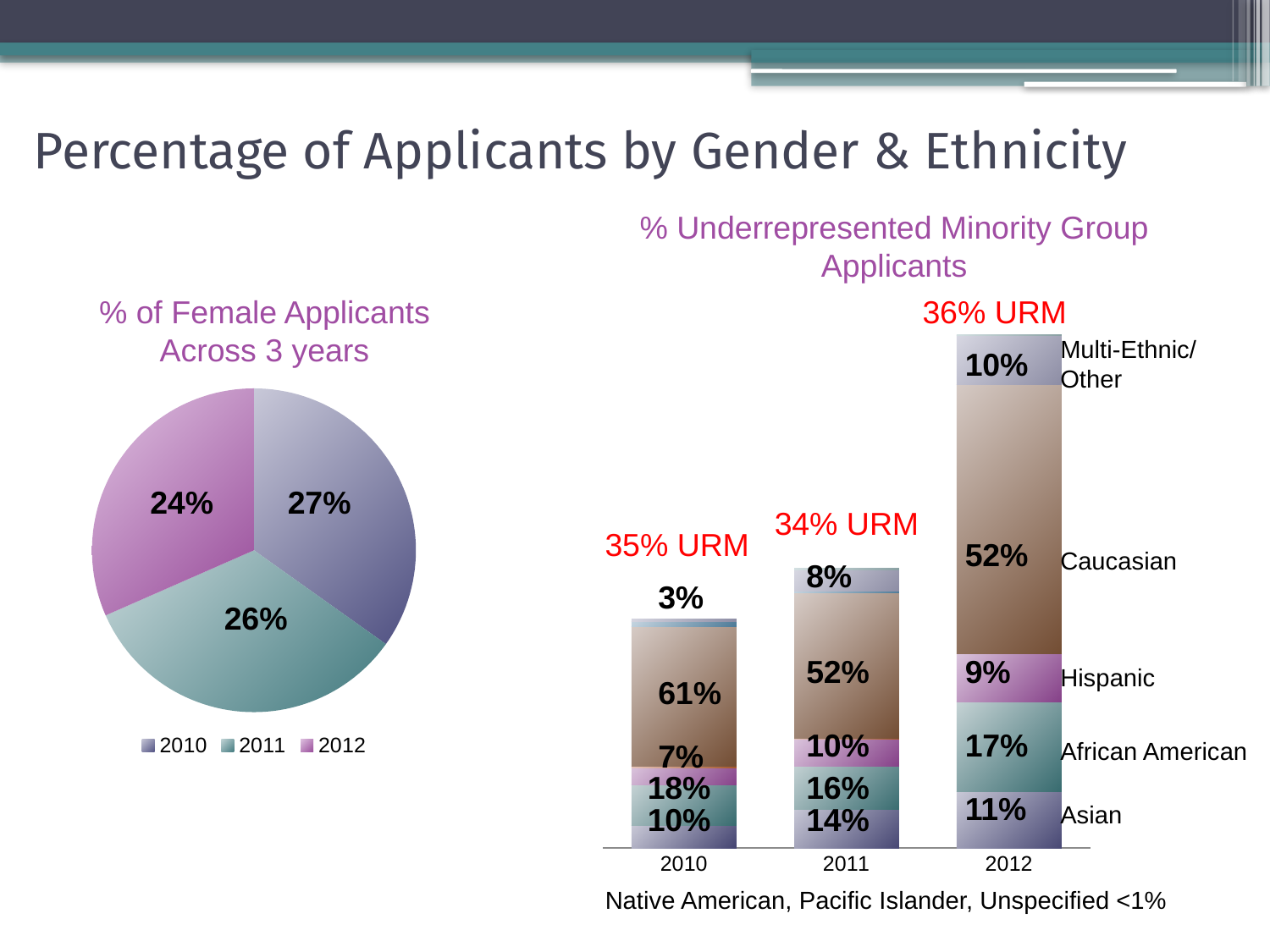

# Percentage of Applicants by Gender & Ethnicity
% Underrepresented Minority Group Applicants

### Chart

| Category | Asian | African American | Hispanic/Latino | Pacific Islander | Caucasian | Native American | Multi/Other | Unspecified |
|---|---|---|---|---|---|---|---|---|
| 2010 | 68.0 | 124.0 | 52.0 | 4.0 | 426.0 | 14.0 | 9.0 | 0.0 |
| 2011 | 117.0 | 133.0 | 81.0 | 4.0 | 440.0 | 7.0 | 63.0 | 6.0 |
| 2012 | 171.0 | 273.0 | 147.0 | 0.0 | 818.0 | 0.0 | 149.0 | 4.0 |
% of Female Applicants
Across 3 years
36% URM
Multi-Ethnic/Other
10%

### Chart

| Category |  |
|---|---|
| 2010 | 26.82926829268293 |
| 2011 | 25.851938895417153 |
| 2012 | 24.327784891165166 |
24%
27%
34% URM
35% URM
52%
Caucasian
8%
3%
26%
52%
9%
Hispanic
61%
10%
17%
7%
African American
18%
16%
11%
10%
14%
Asian
Native American, Pacific Islander, Unspecified <1%